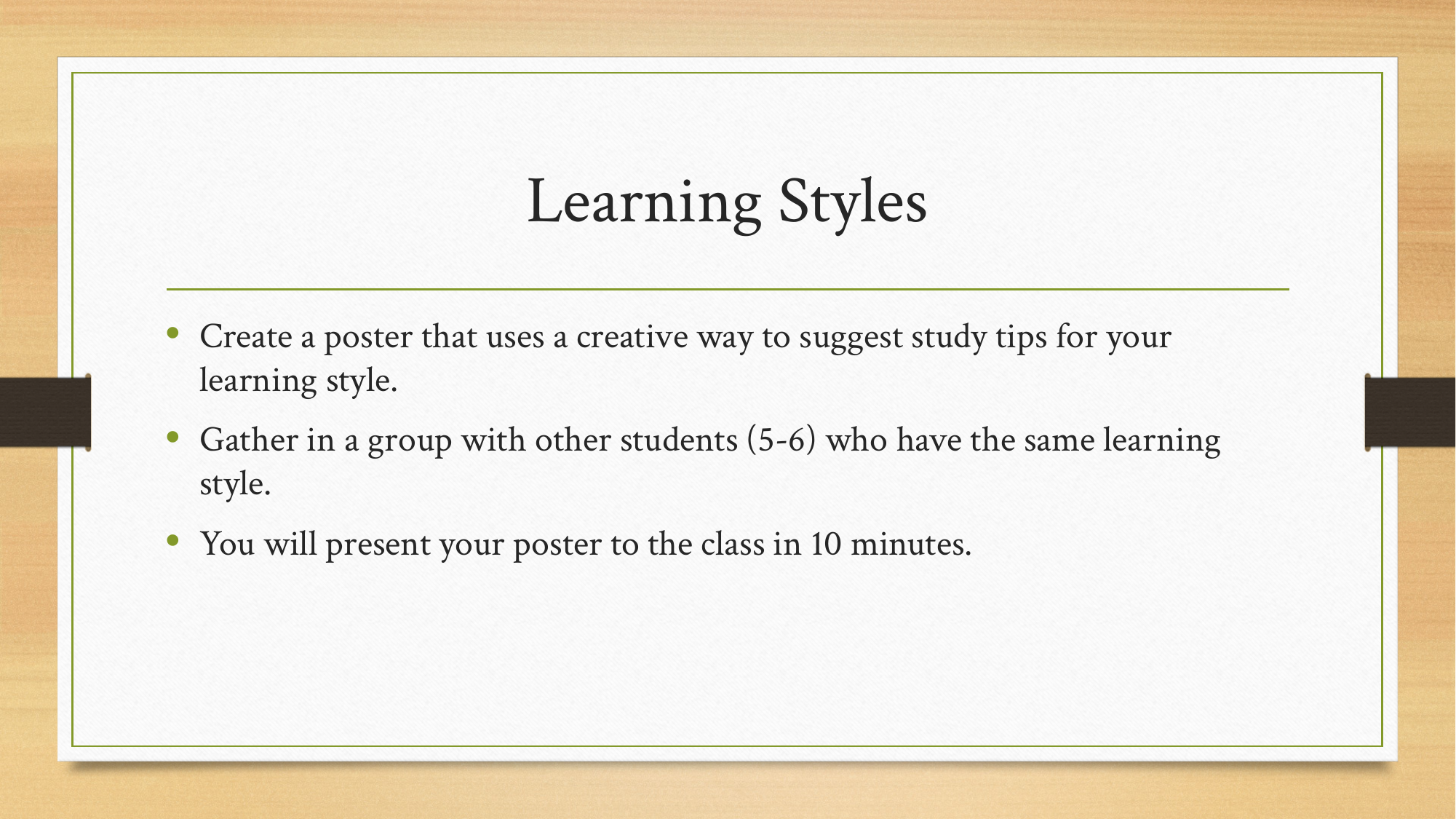

# Learning Styles
Create a poster that uses a creative way to suggest study tips for your learning style.
Gather in a group with other students (5-6) who have the same learning style.
You will present your poster to the class in 10 minutes.